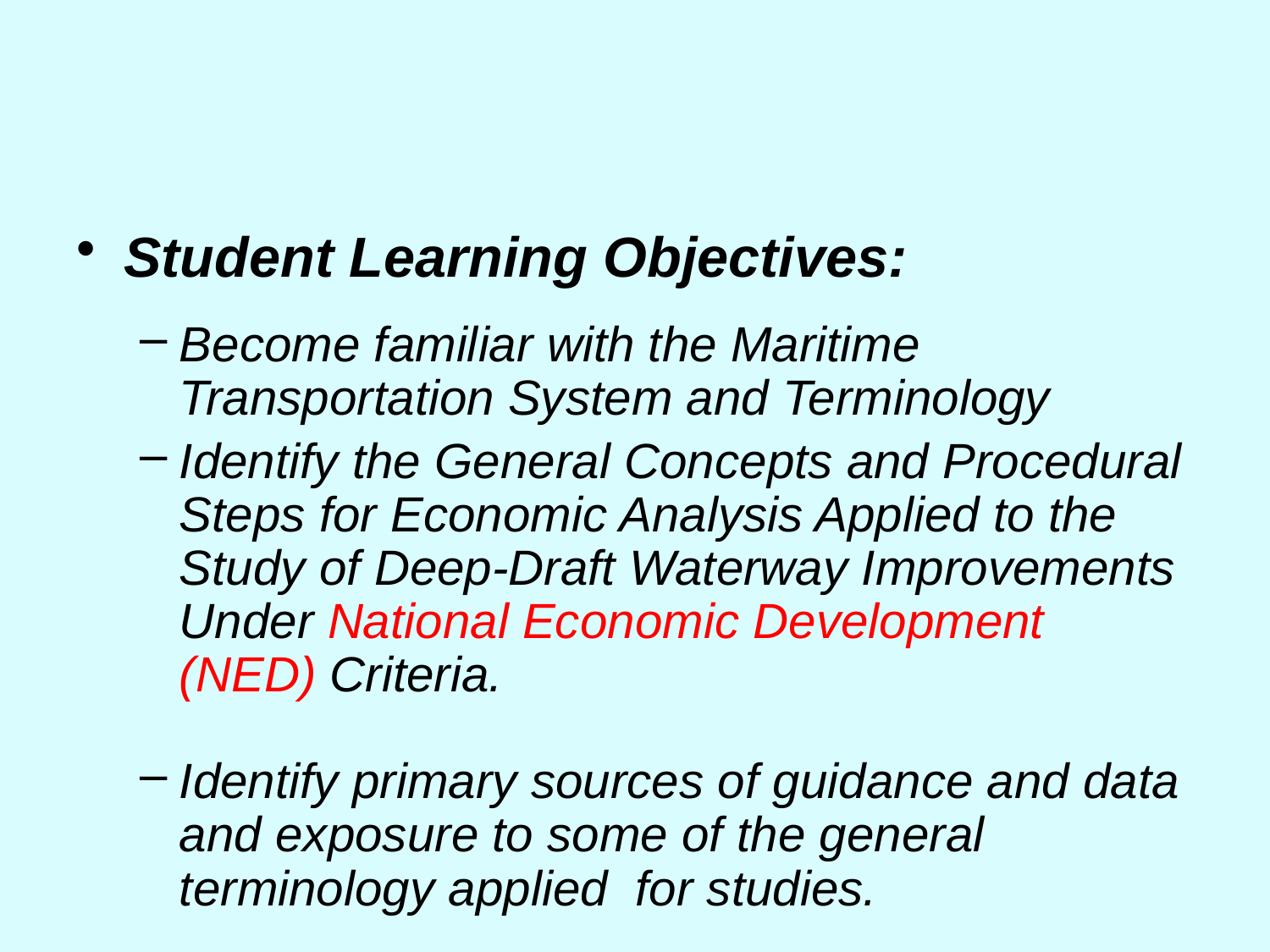

#
Student Learning Objectives:

Become familiar with the Maritime Transportation System and Terminology
Identify the General Concepts and Procedural Steps for Economic Analysis Applied to the Study of Deep-Draft Waterway Improvements Under National Economic Development (NED) Criteria.

Identify primary sources of guidance and data and exposure to some of the general terminology applied  for studies.